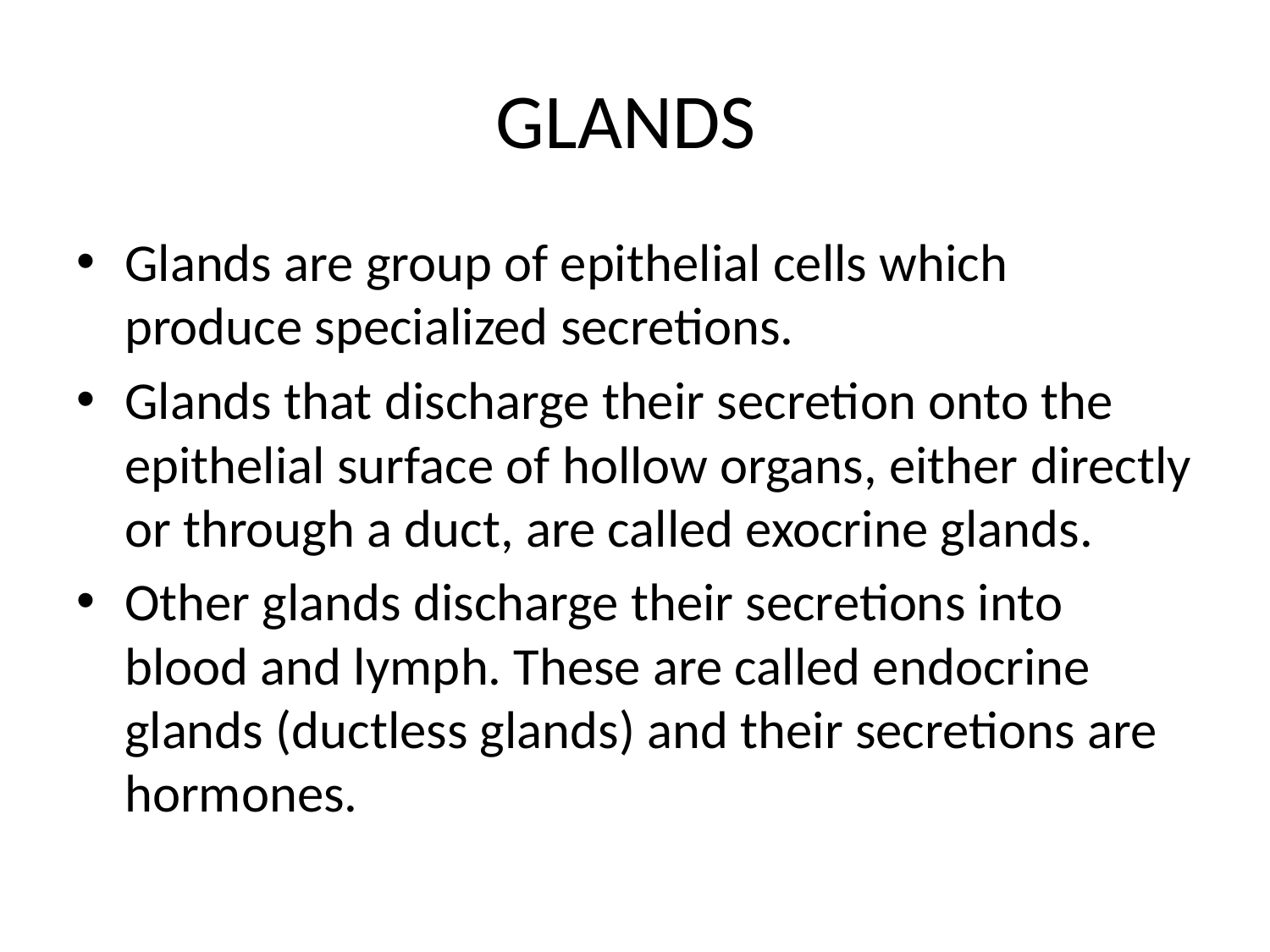

# GLANDS
Glands are group of epithelial cells which produce specialized secretions.
Glands that discharge their secretion onto the epithelial surface of hollow organs, either directly or through a duct, are called exocrine glands.
Other glands discharge their secretions into blood and lymph. These are called endocrine glands (ductless glands) and their secretions are hormones.